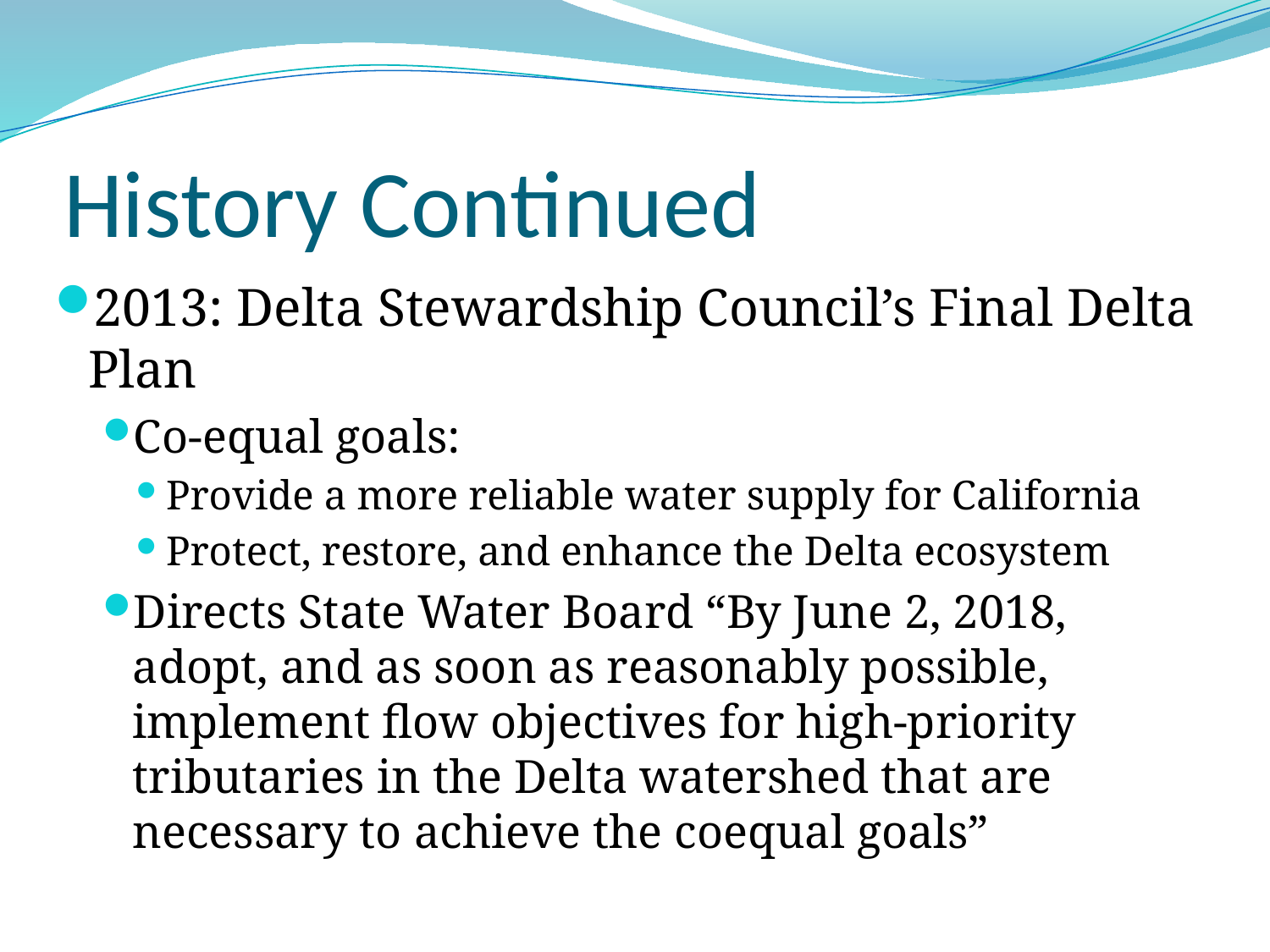

# History Continued
2013: Delta Stewardship Council’s Final Delta Plan
Co-equal goals:
Provide a more reliable water supply for California
Protect, restore, and enhance the Delta ecosystem
Directs State Water Board “By June 2, 2018, adopt, and as soon as reasonably possible, implement flow objectives for high-priority tributaries in the Delta watershed that are necessary to achieve the coequal goals”